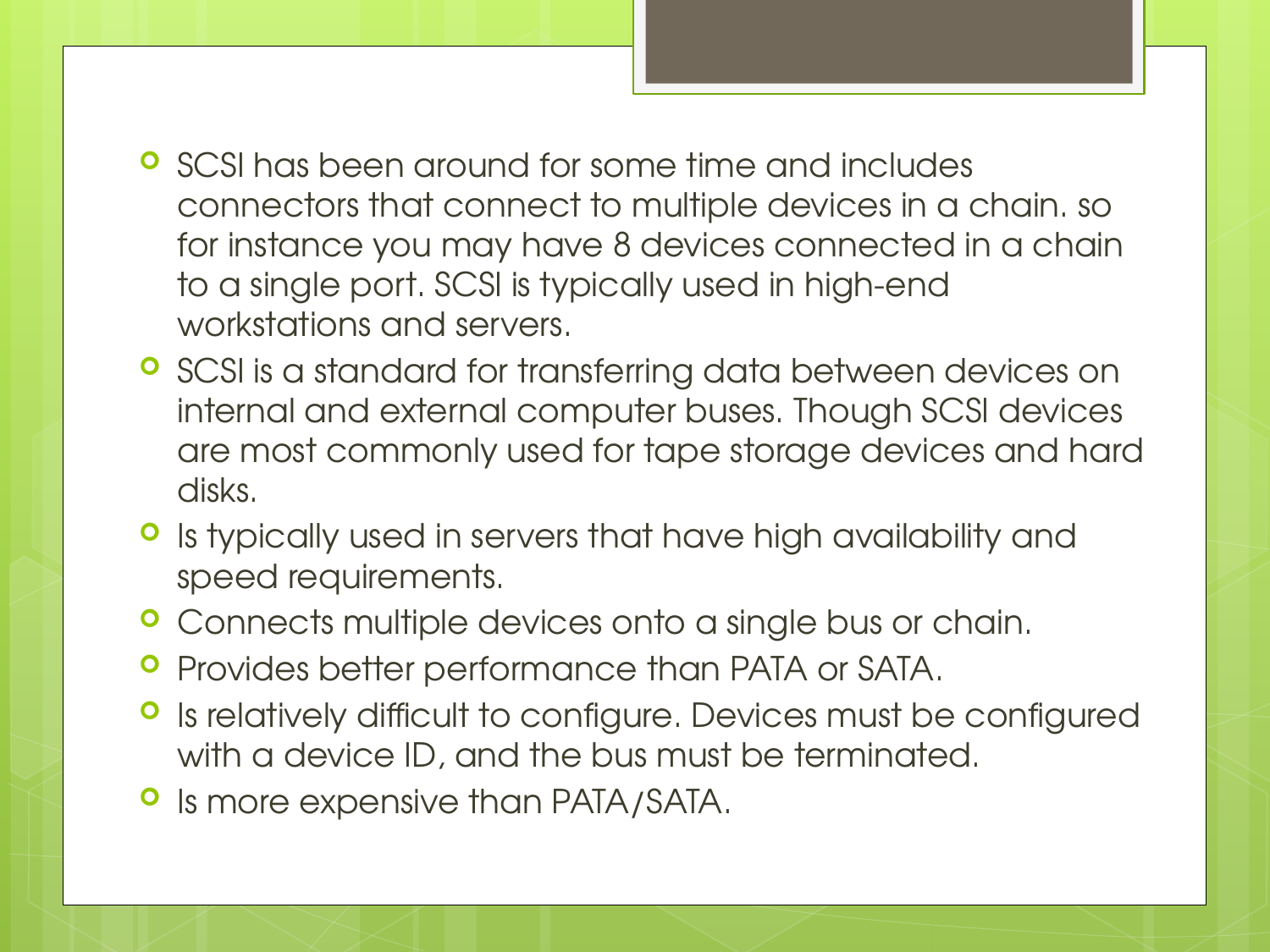

SCSI has been around for some time and includes connectors that connect to multiple devices in a chain. so for instance you may have 8 devices connected in a chain to a single port. SCSI is typically used in high-end workstations and servers.
SCSI is a standard for transferring data between devices on internal and external computer buses. Though SCSI devices are most commonly used for tape storage devices and hard disks.
Is typically used in servers that have high availability and speed requirements.
Connects multiple devices onto a single bus or chain.
Provides better performance than PATA or SATA.
Is relatively difficult to configure. Devices must be configured with a device ID, and the bus must be terminated.
Is more expensive than PATA/SATA.